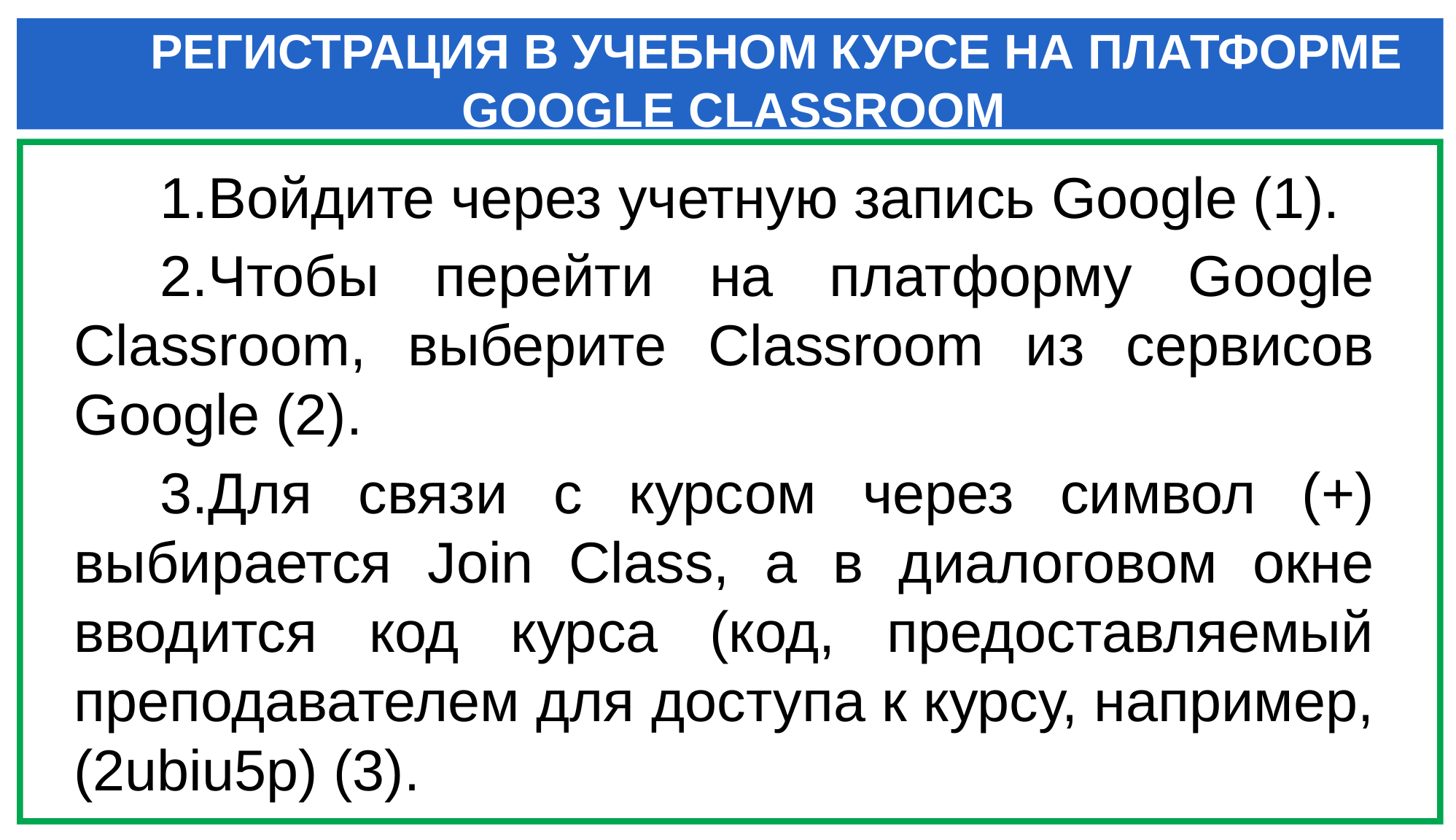

РЕГИСТРАЦИЯ В УЧЕБНОМ КУРСЕ НА ПЛАТФОРМЕ GOOGLE CLASSROOM
Войдите через учетную запись Google (1).
Чтобы перейти на платформу Google Classroom, выберите Classroom из сервисов Google (2).
Для связи с курсом через символ (+) выбирается Join Class, а в диалоговом окне вводится код курса (код, предоставляемый преподавателем для доступа к курсу, например, (2ubiu5p) (3).